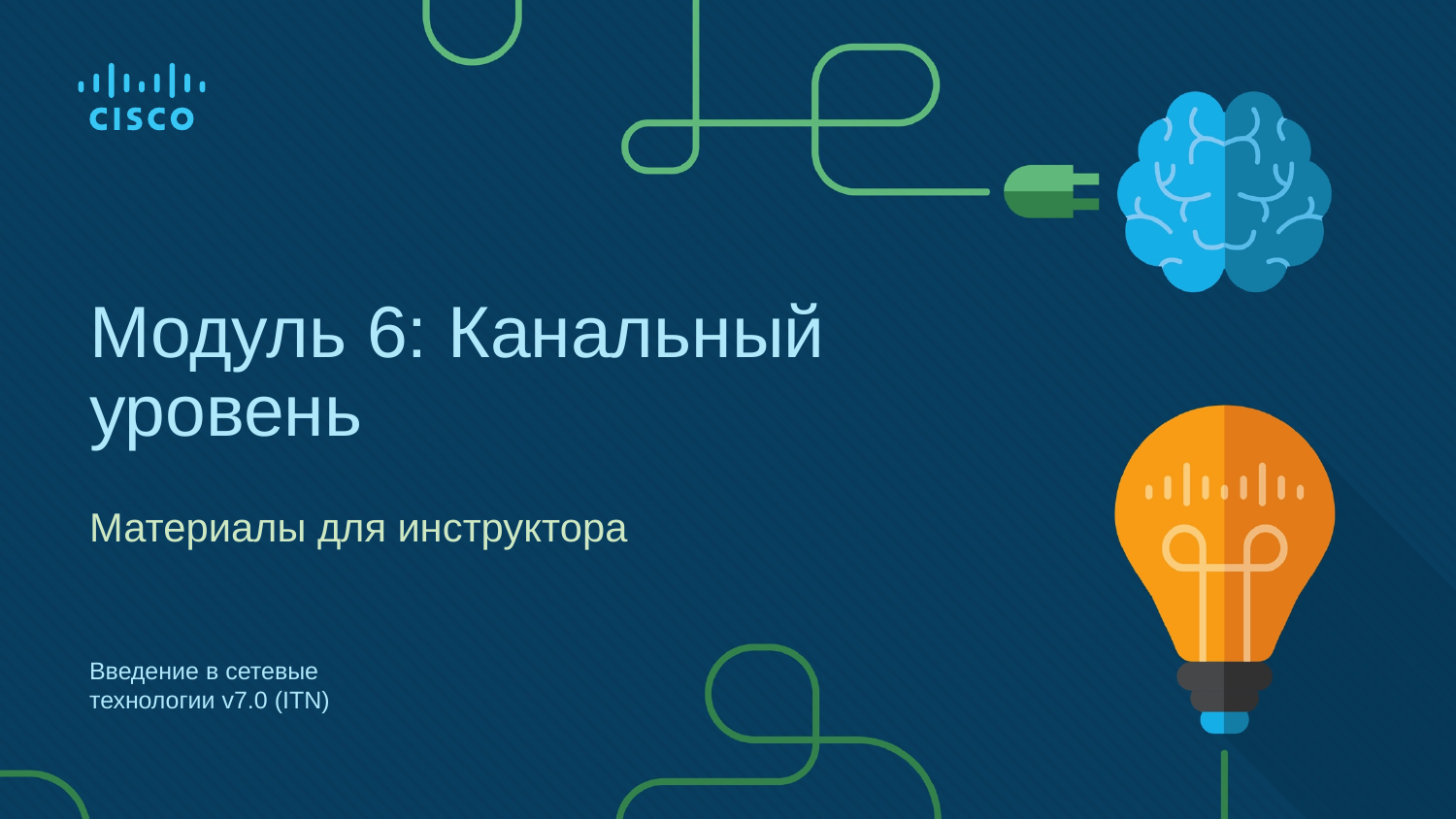

# Модуль 6: Канальный уровень
Материалы для инструктора
Введение в сетевые технологии v7.0 (ITN)